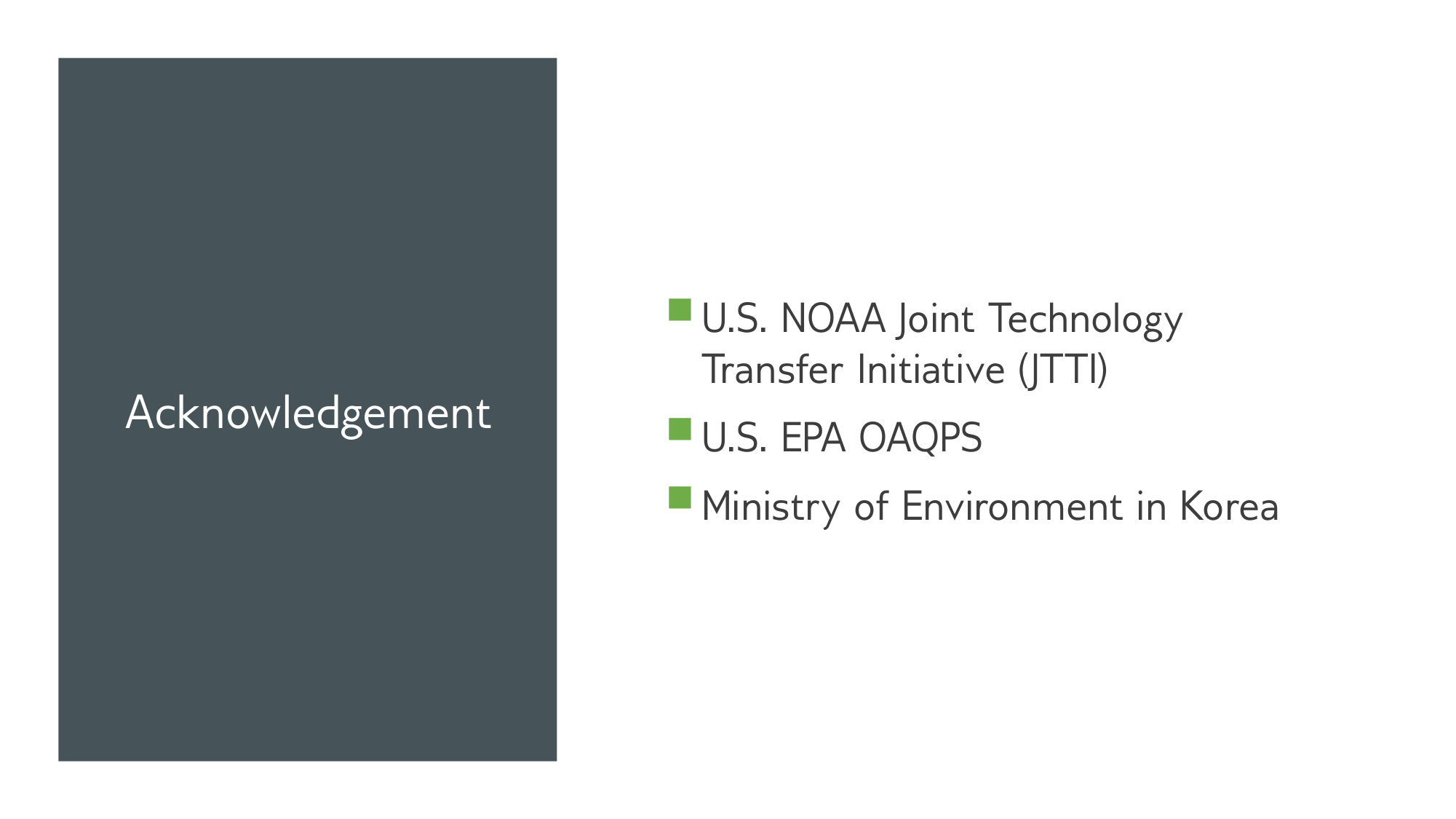

# Acknowledgement
U.S. NOAA Joint Technology Transfer Initiative (JTTI)
U.S. EPA OAQPS
Ministry of Environment in Korea
19